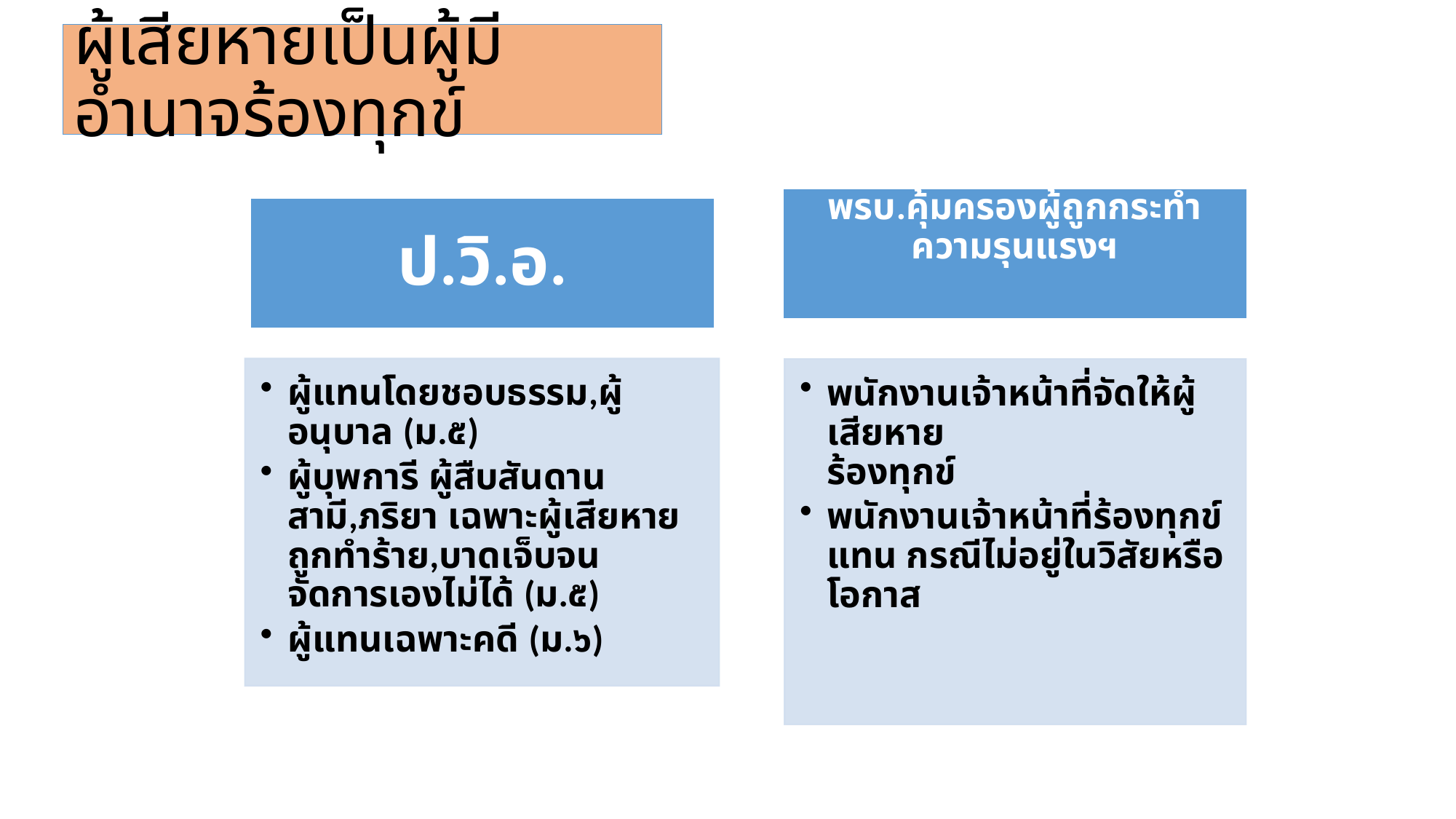

# ผู้เสียหายเป็นผู้มีอำนาจร้องทุกข์
ป.วิ.อ.
ผู้แทนโดยชอบธรรม,ผู้อนุบาล (ม.๕)
ผู้บุพการี ผู้สืบสันดาน สามี,ภริยา เฉพาะผู้เสียหายถูกทำร้าย,บาดเจ็บจนจัดการเองไม่ได้ (ม.๕)
ผู้แทนเฉพาะคดี (ม.๖)
พรบ.คุ้มครองผู้ถูกกระทำความรุนแรงฯ

พนักงานเจ้าหน้าที่จัดให้ผู้เสียหาย
ร้องทุกข์
พนักงานเจ้าหน้าที่ร้องทุกข์แทน กรณีไม่อยู่ในวิสัยหรือโอกาส